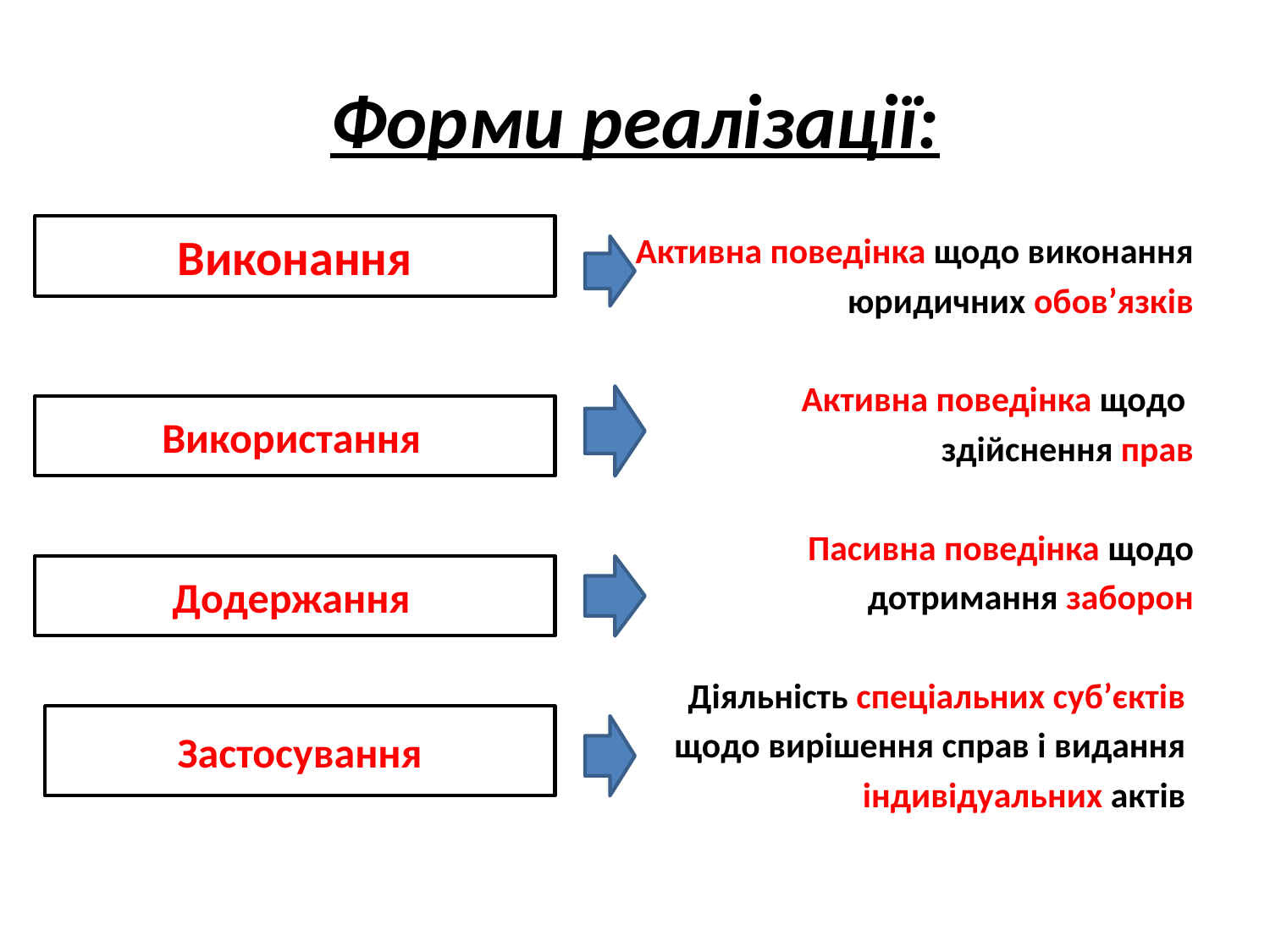

# Форми реалізації:
Виконання
 Активна поведінка щодо виконання
 юридичних обов’язків

Активна поведінка щодо
здійснення прав

Пасивна поведінка щодо
 дотримання заборон

Діяльність спеціальних суб’єктів
щодо вирішення справ і видання
індивідуальних актів

Використання
Додержання

Застосування